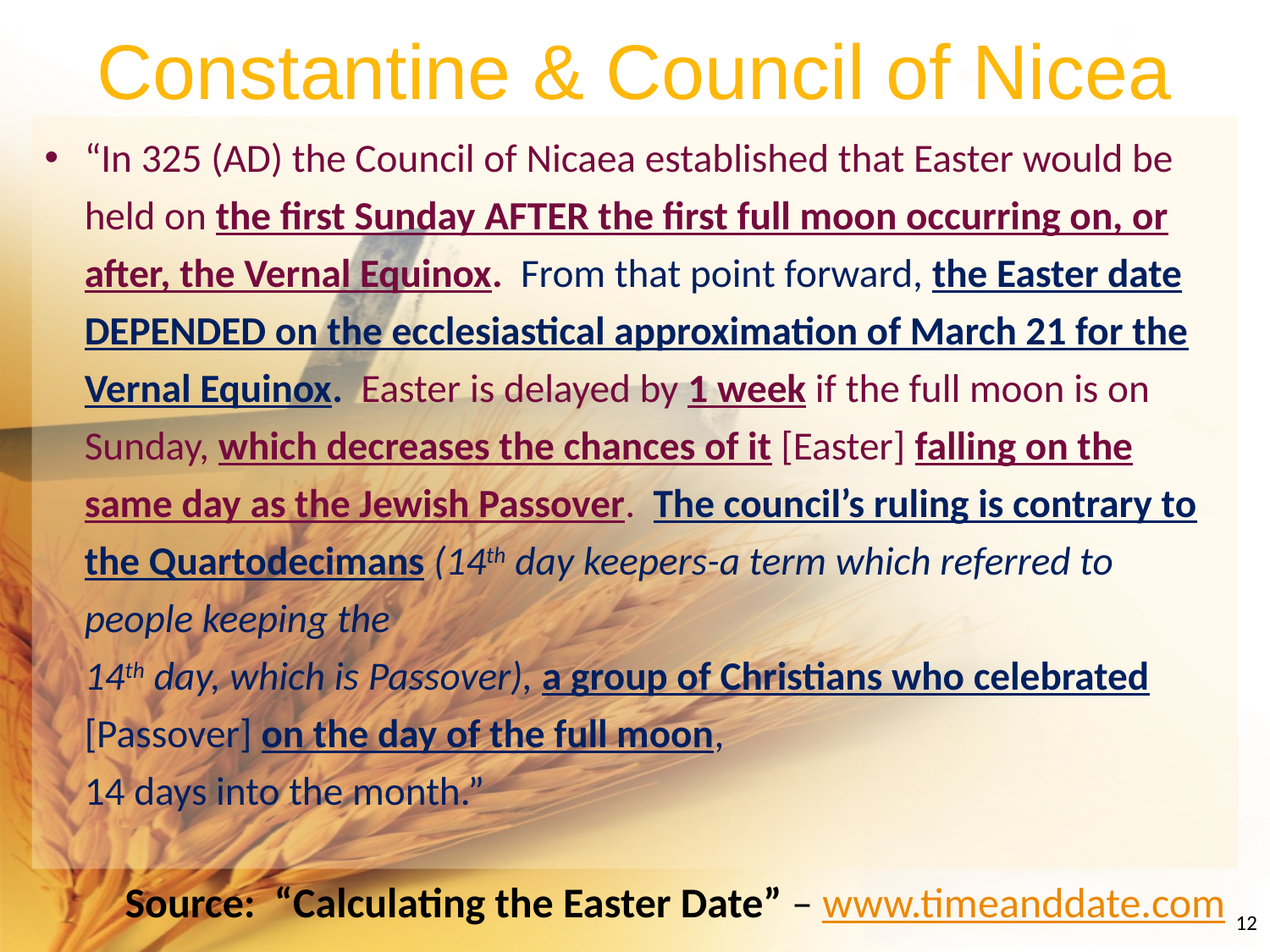

# Constantine & Council of Nicea
“In 325 (AD) the Council of Nicaea established that Easter would be held on the first Sunday AFTER the first full moon occurring on, or after, the Vernal Equinox.  From that point forward, the Easter date DEPENDED on the ecclesiastical approximation of March 21 for the Vernal Equinox.  Easter is delayed by 1 week if the full moon is on Sunday, which decreases the chances of it [Easter] falling on the same day as the Jewish Passover.  The council’s ruling is contrary to the Quartodecimans (14th day keepers-a term which referred to people keeping the
14th day, which is Passover), a group of Christians who celebrated [Passover] on the day of the full moon,
14 days into the month.”

Source:  “Calculating the Easter Date” – www.timeanddate.com
12